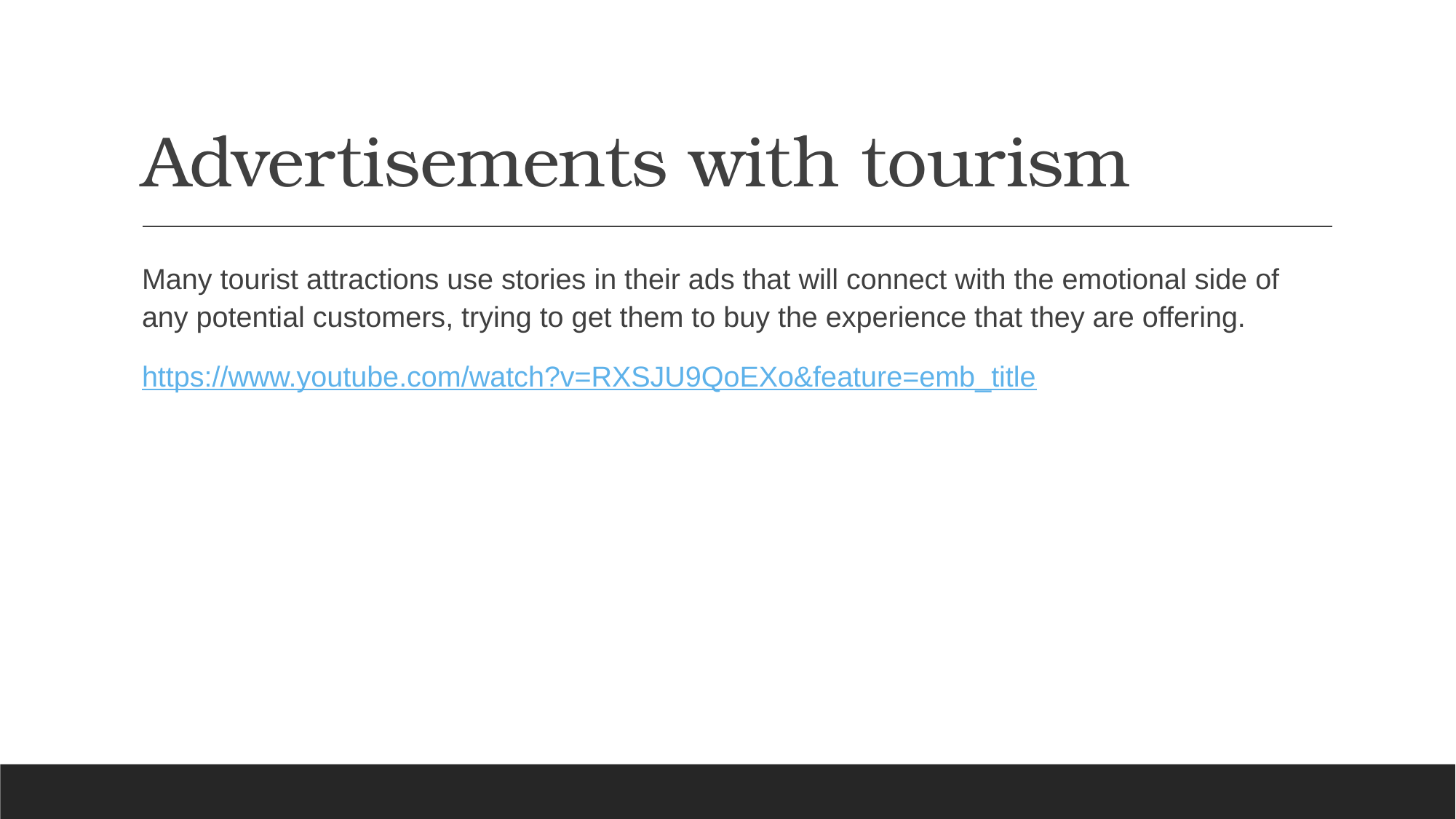

# Advertisements with tourism
Many tourist attractions use stories in their ads that will connect with the emotional side of any potential customers, trying to get them to buy the experience that they are offering.
https://www.youtube.com/watch?v=RXSJU9QoEXo&feature=emb_title